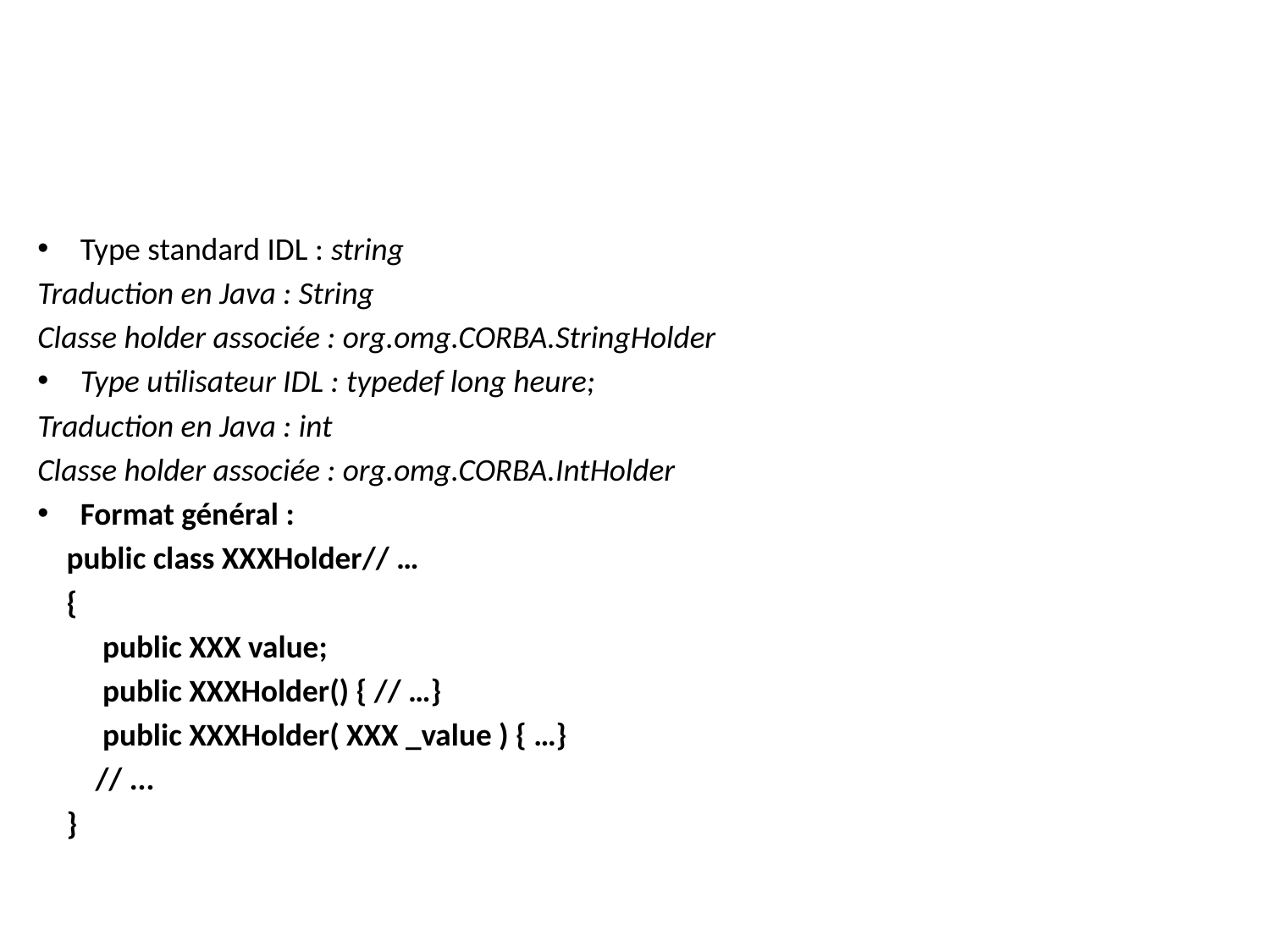

#
Type standard IDL : string
Traduction en Java : String
Classe holder associée : org.omg.CORBA.StringHolder
Type utilisateur IDL : typedef long heure;
Traduction en Java : int
Classe holder associée : org.omg.CORBA.IntHolder
Format général :
    public class XXXHolder// …
    {
         public XXX value;
         public XXXHolder() { // …}
         public XXXHolder( XXX _value ) { …}
        // ...
    }